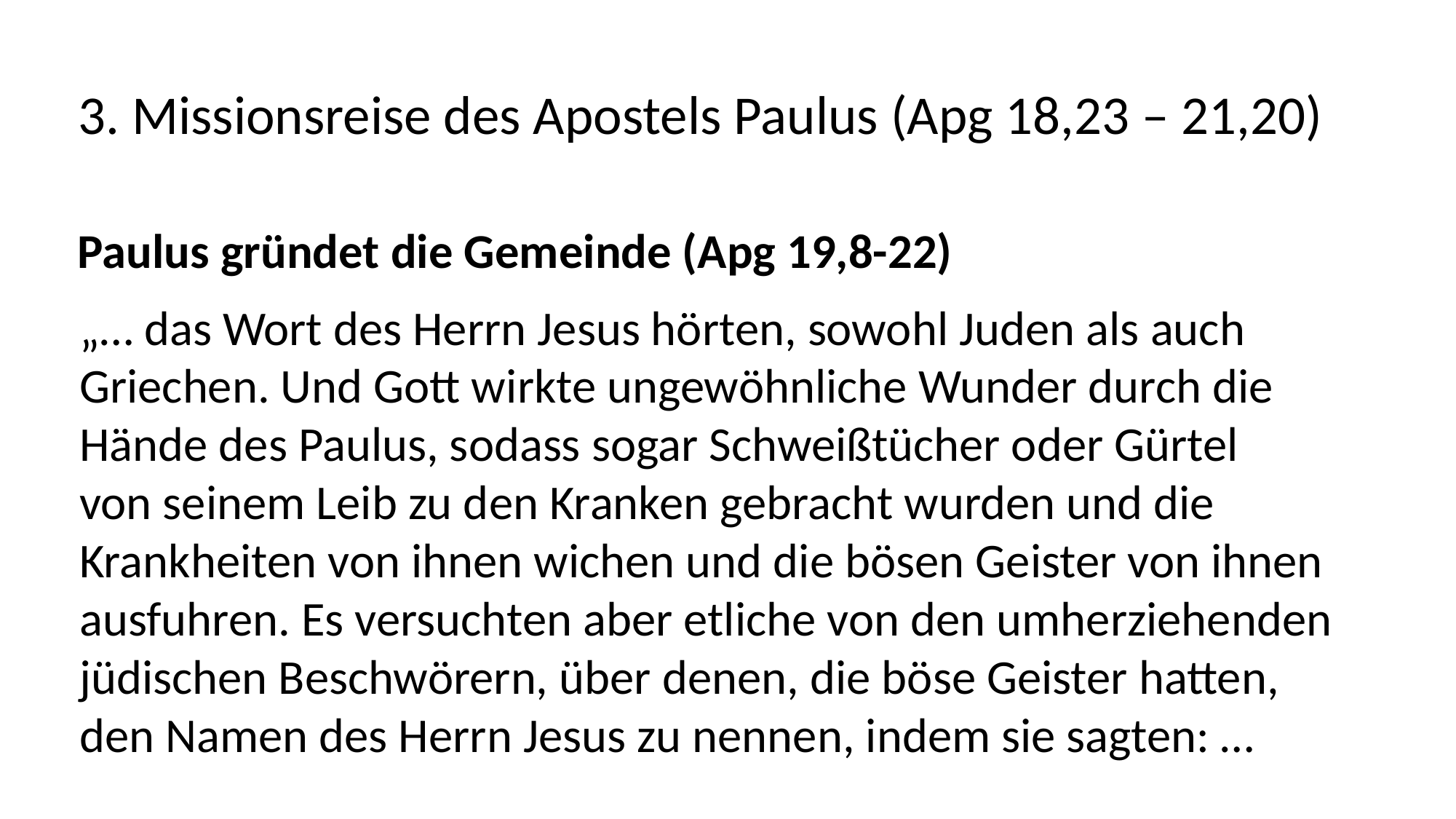

3. Missionsreise des Apostels Paulus (Apg 18,23 – 21,20)
Paulus gründet die Gemeinde (Apg 19,8-22)
„… das Wort des Herrn Jesus hörten, sowohl Juden als auch
Griechen. Und Gott wirkte ungewöhnliche Wunder durch die
Hände des Paulus, sodass sogar Schweißtücher oder Gürtel
von seinem Leib zu den Kranken gebracht wurden und die
Krankheiten von ihnen wichen und die bösen Geister von ihnen
ausfuhren. Es versuchten aber etliche von den umherziehenden
jüdischen Beschwörern, über denen, die böse Geister hatten,
den Namen des Herrn Jesus zu nennen, indem sie sagten: …